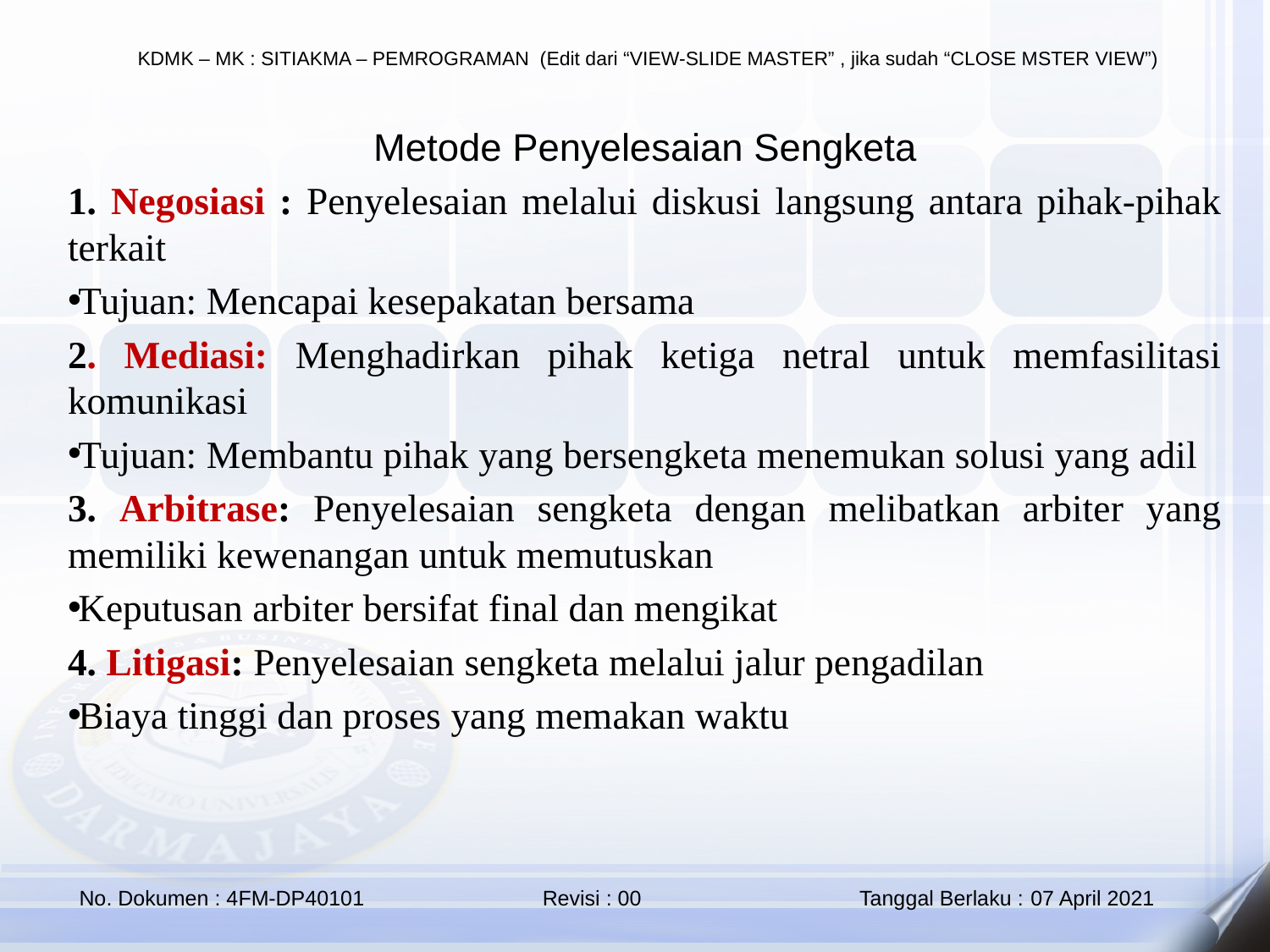

Metode Penyelesaian Sengketa
1. Negosiasi : Penyelesaian melalui diskusi langsung antara pihak-pihak terkait
Tujuan: Mencapai kesepakatan bersama
2. Mediasi: Menghadirkan pihak ketiga netral untuk memfasilitasi komunikasi
Tujuan: Membantu pihak yang bersengketa menemukan solusi yang adil
3. Arbitrase: Penyelesaian sengketa dengan melibatkan arbiter yang memiliki kewenangan untuk memutuskan
Keputusan arbiter bersifat final dan mengikat
4. Litigasi: Penyelesaian sengketa melalui jalur pengadilan
Biaya tinggi dan proses yang memakan waktu